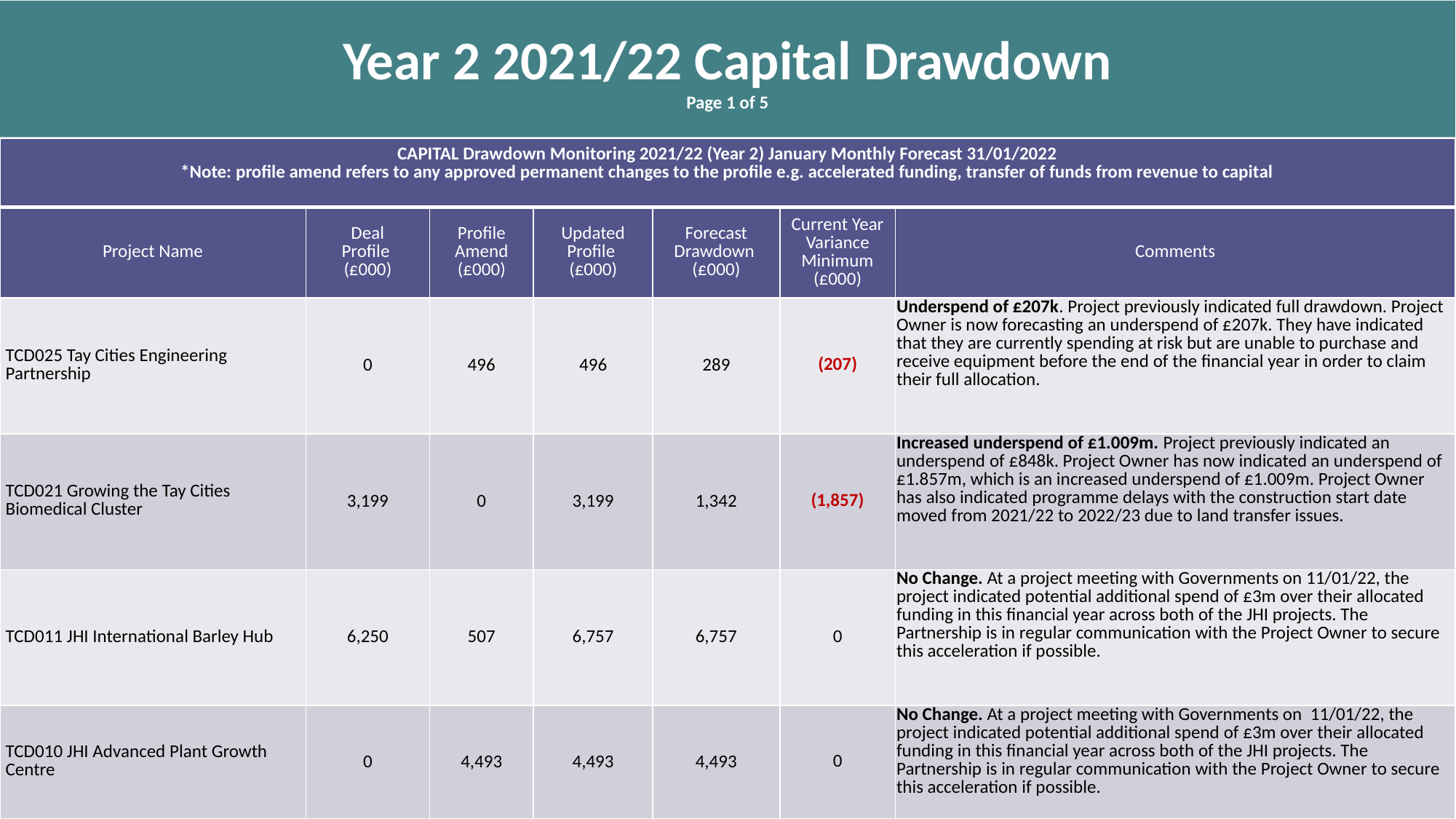

# Year 2 2021/22 Capital Drawdown Page 1 of 5
| CAPITAL Drawdown Monitoring 2021/22 (Year 2) January Monthly Forecast 31/01/2022 \*Note: profile amend refers to any approved permanent changes to the profile e.g. accelerated funding, transfer of funds from revenue to capital |  |  |  |  |  |  |
| --- | --- | --- | --- | --- | --- | --- |
| Project Name | Deal Profile (£000) | Profile Amend (£000) | Updated Profile (£000) | Forecast Drawdown (£000) | Current Year Variance Minimum (£000) | Comments |
| TCD025 Tay Cities Engineering Partnership | 0 | 496 | 496 | 289 | (207) | Underspend of £207k. Project previously indicated full drawdown. Project Owner is now forecasting an underspend of £207k. They have indicated that they are currently spending at risk but are unable to purchase and receive equipment before the end of the financial year in order to claim their full allocation. |
| TCD021 Growing the Tay Cities Biomedical Cluster | 3,199 | 0 | 3,199 | 1,342 | (1,857) | Increased underspend of £1.009m. Project previously indicated an underspend of £848k. Project Owner has now indicated an underspend of £1.857m, which is an increased underspend of £1.009m. Project Owner has also indicated programme delays with the construction start date moved from 2021/22 to 2022/23 due to land transfer issues. |
| TCD011 JHI International Barley Hub | 6,250 | 507 | 6,757 | 6,757 | 0 | No Change. At a project meeting with Governments on 11/01/22, the project indicated potential additional spend of £3m over their allocated funding in this financial year across both of the JHI projects. The Partnership is in regular communication with the Project Owner to secure this acceleration if possible. |
| TCD010 JHI Advanced Plant Growth Centre | 0 | 4,493 | 4,493 | 4,493 | 0 | No Change. At a project meeting with Governments on 11/01/22, the project indicated potential additional spend of £3m over their allocated funding in this financial year across both of the JHI projects. The Partnership is in regular communication with the Project Owner to secure this acceleration if possible. |